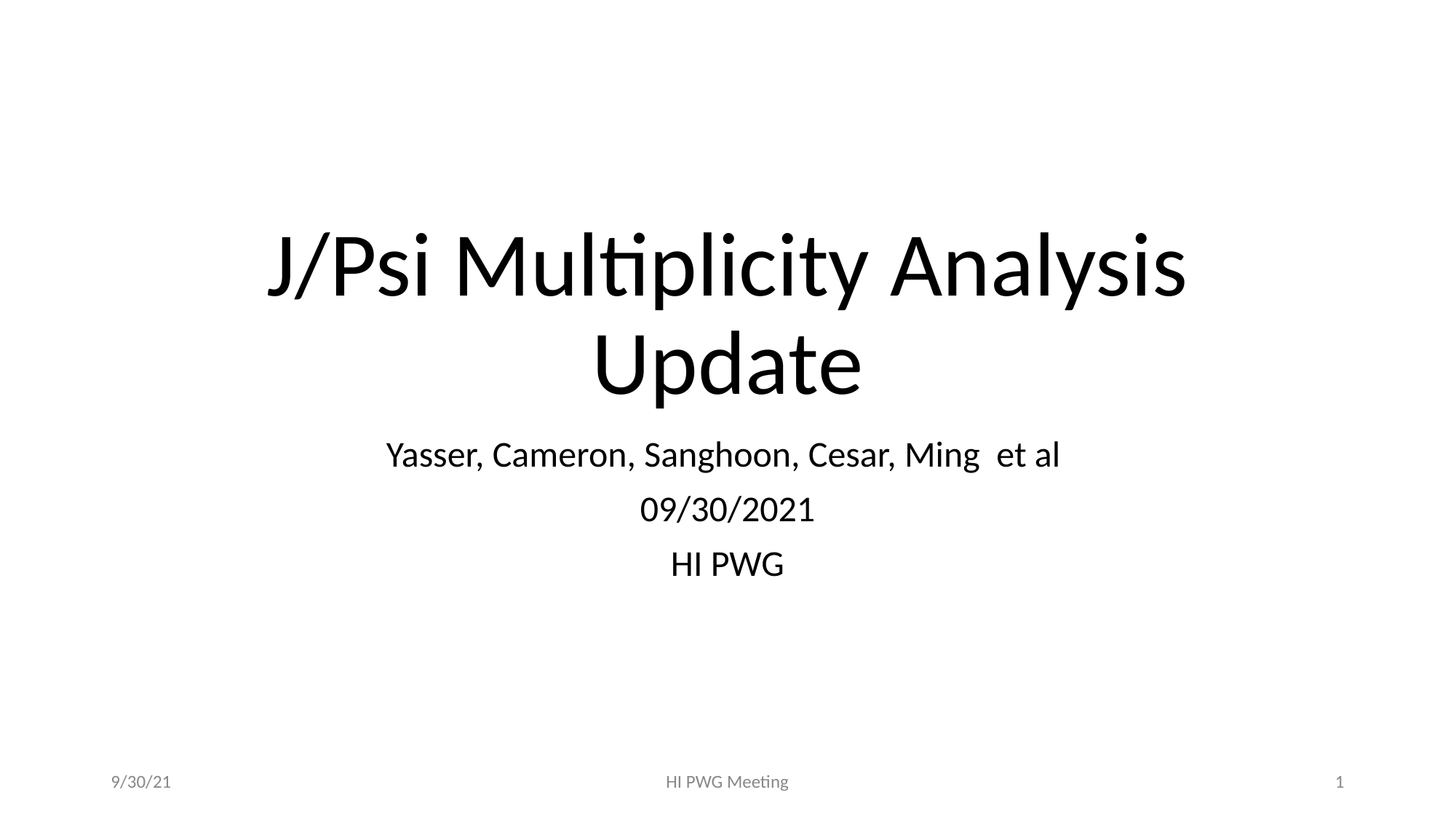

# J/Psi Multiplicity Analysis Update
Yasser, Cameron, Sanghoon, Cesar, Ming  et al
09/30/2021
HI PWG
9/30/21
HI PWG Meeting
1